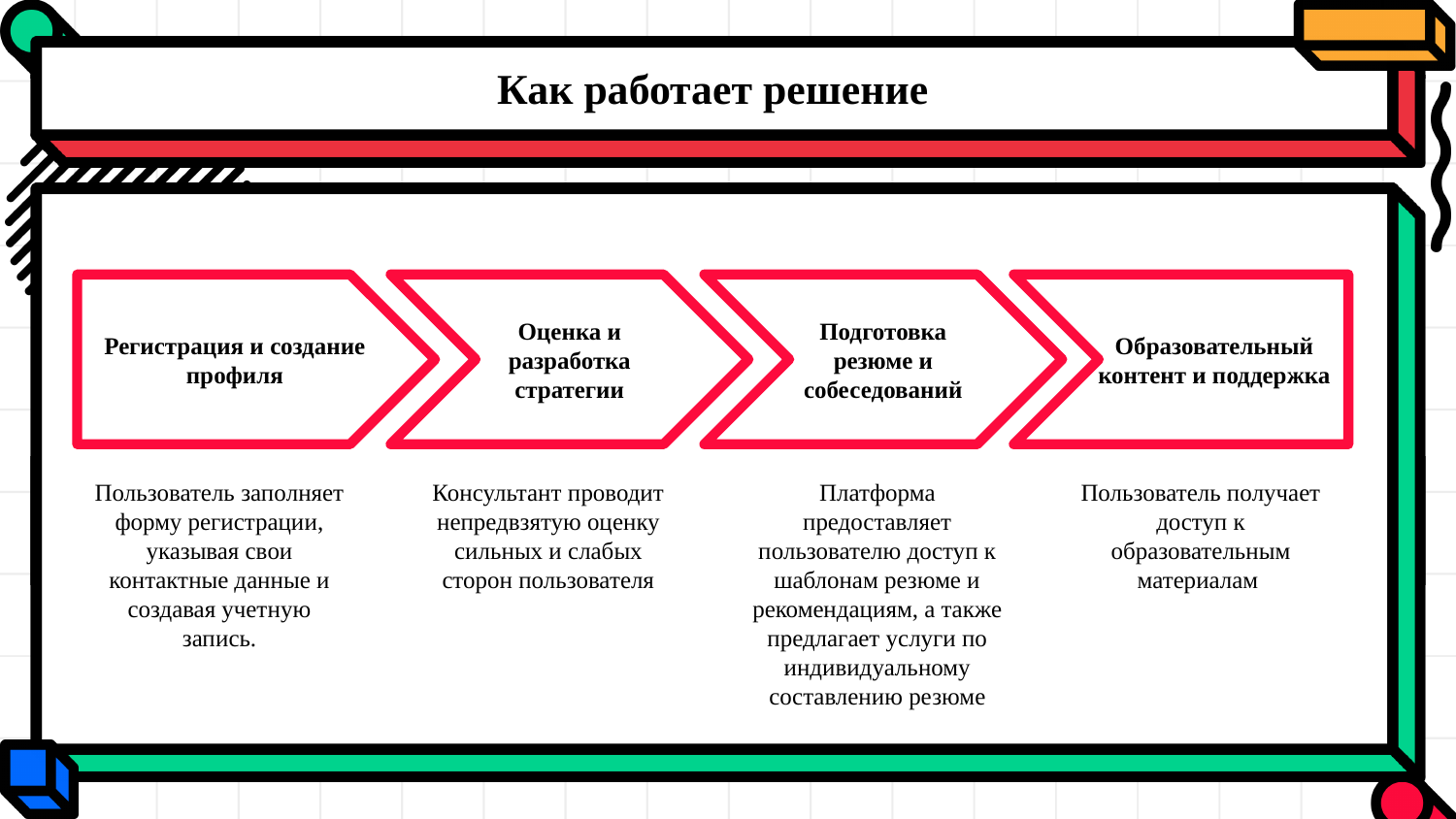

Как работает решение
Регистрация и создание профиля
Оценка и разработка стратегии
Подготовка резюме и собеседований
Образовательный контент и поддержка
Консультант проводит непредвзятую оценку сильных и слабых сторон пользователя
Платформа предоставляет пользователю доступ к шаблонам резюме и рекомендациям, а также предлагает услуги по индивидуальному составлению резюме
Пользователь получает доступ к образовательным материалам
Пользователь заполняет форму регистрации, указывая свои контактные данные и создавая учетную запись.